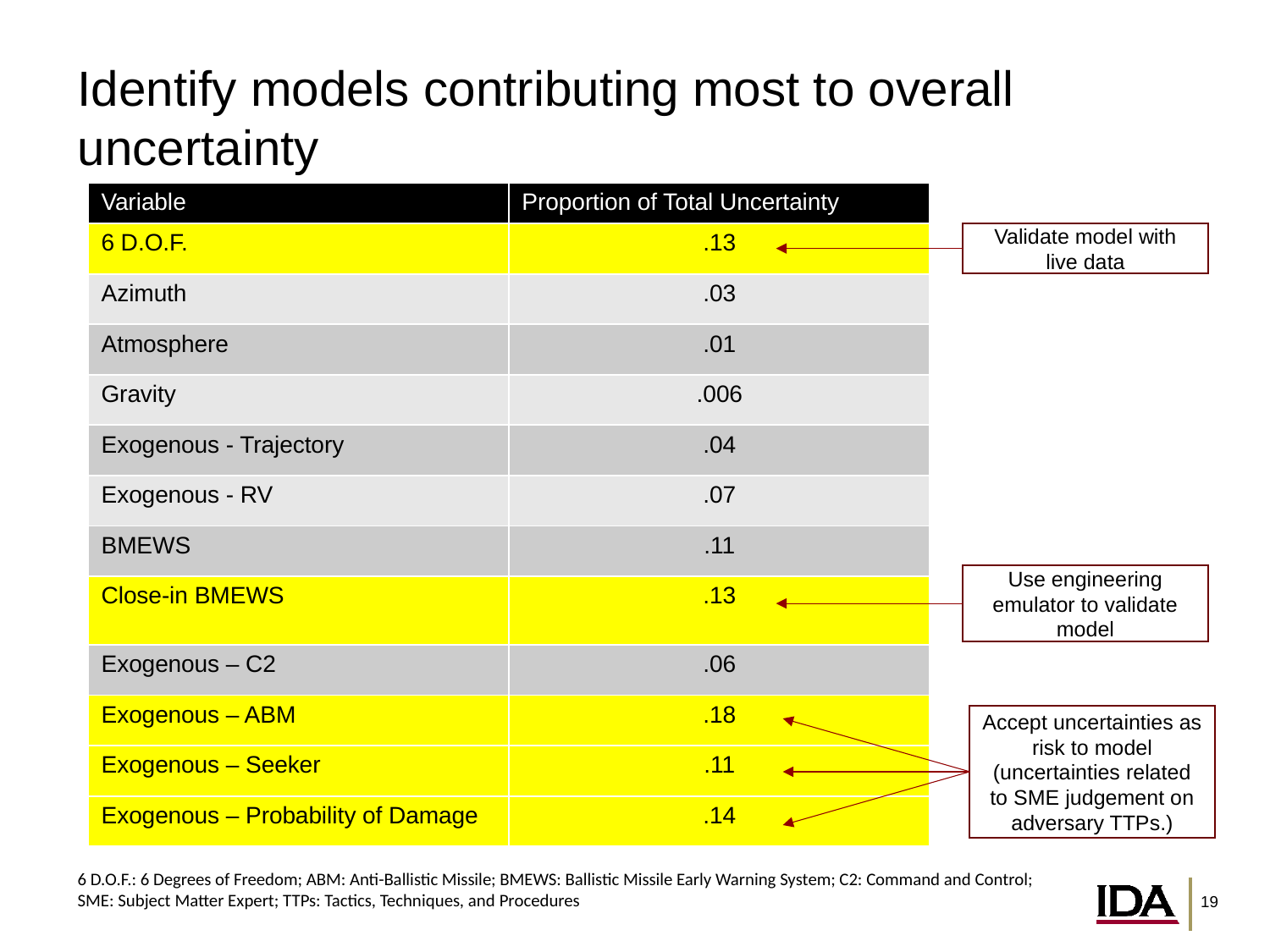

# Identify models contributing most to overall uncertainty
| Variable | Proportion of Total Uncertainty |
| --- | --- |
| 6 D.O.F. | .13 |
| Azimuth | .03 |
| Atmosphere | .01 |
| Gravity | .006 |
| Exogenous - Trajectory | .04 |
| Exogenous - RV | .07 |
| BMEWS | .11 |
| Close-in BMEWS | .13 |
| Exogenous – C2 | .06 |
| Exogenous – ABM | .18 |
| Exogenous – Seeker | .11 |
| Exogenous – Probability of Damage | .14 |
Validate model with live data
Use engineering emulator to validate model
Accept uncertainties as risk to model (uncertainties related to SME judgement on adversary TTPs.)
6 D.O.F.: 6 Degrees of Freedom; ABM: Anti-Ballistic Missile; BMEWS: Ballistic Missile Early Warning System; C2: Command and Control; SME: Subject Matter Expert; TTPs: Tactics, Techniques, and Procedures